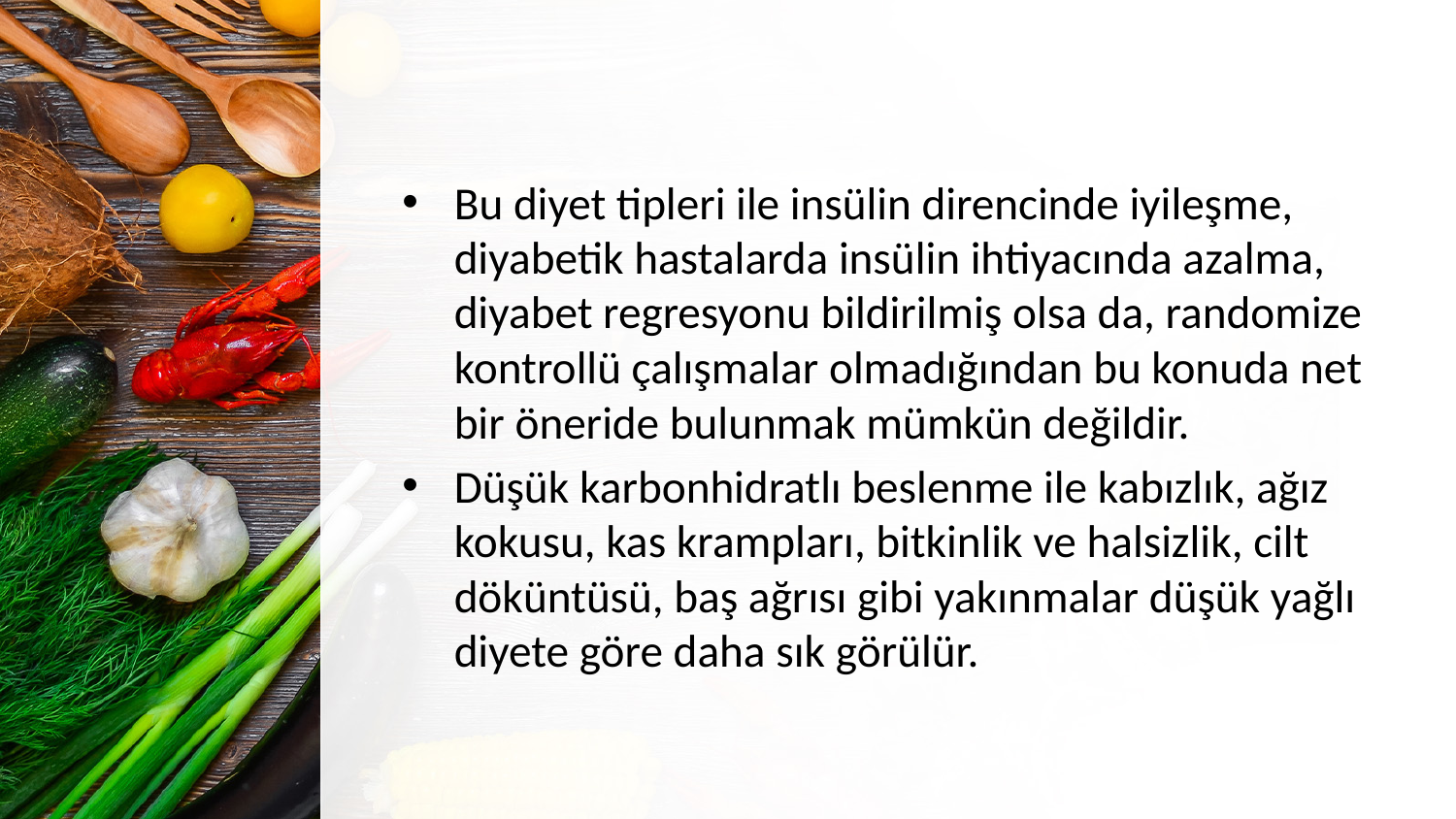

#
Bu diyet tipleri ile insülin direncinde iyileşme, diyabetik hastalarda insülin ihtiyacında azalma, diyabet regresyonu bildirilmiş olsa da, randomize kontrollü çalışmalar olmadığından bu konuda net bir öneride bulunmak mümkün değildir.
Düşük karbonhidratlı beslenme ile kabızlık, ağız kokusu, kas krampları, bitkinlik ve halsizlik, cilt döküntüsü, baş ağrısı gibi yakınmalar düşük yağlı diyete göre daha sık görülür.